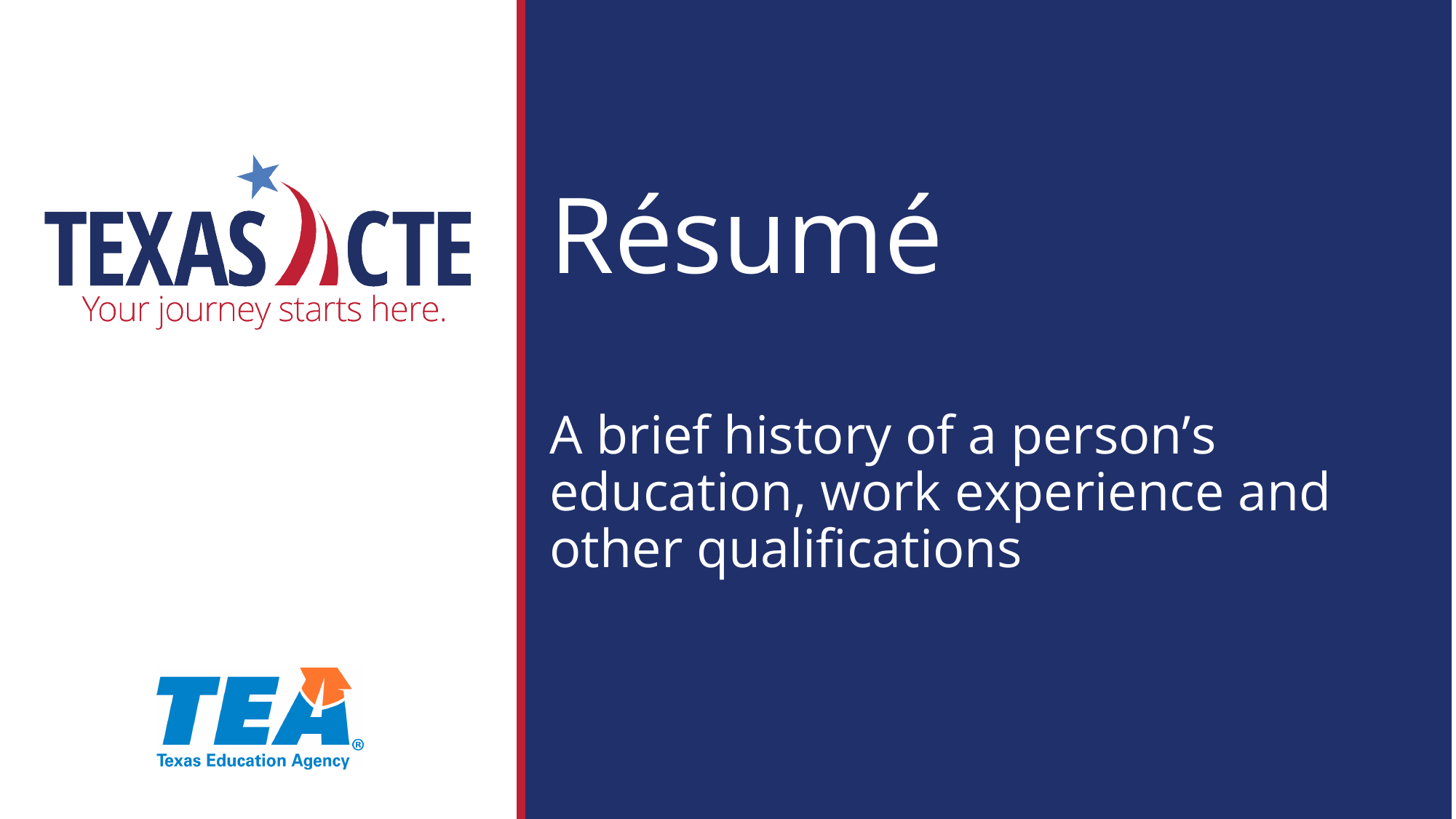

# Résumé A brief history of a person’s education, work experience and other qualifications